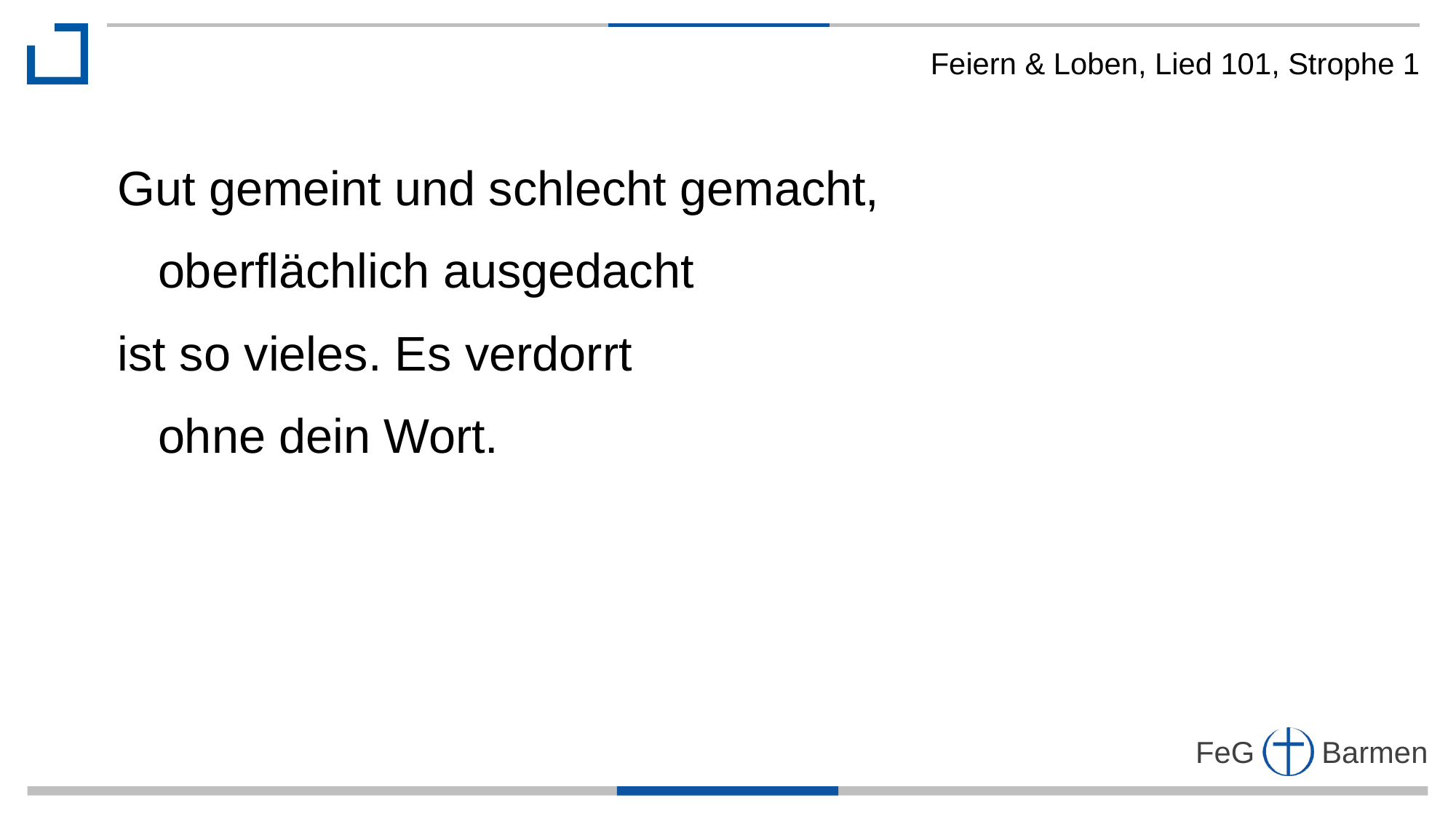

Feiern & Loben, Lied 101, Strophe 1
Gut gemeint und schlecht gemacht,
   oberflächlich ausgedacht
ist so vieles. Es verdorrt
   ohne dein Wort.